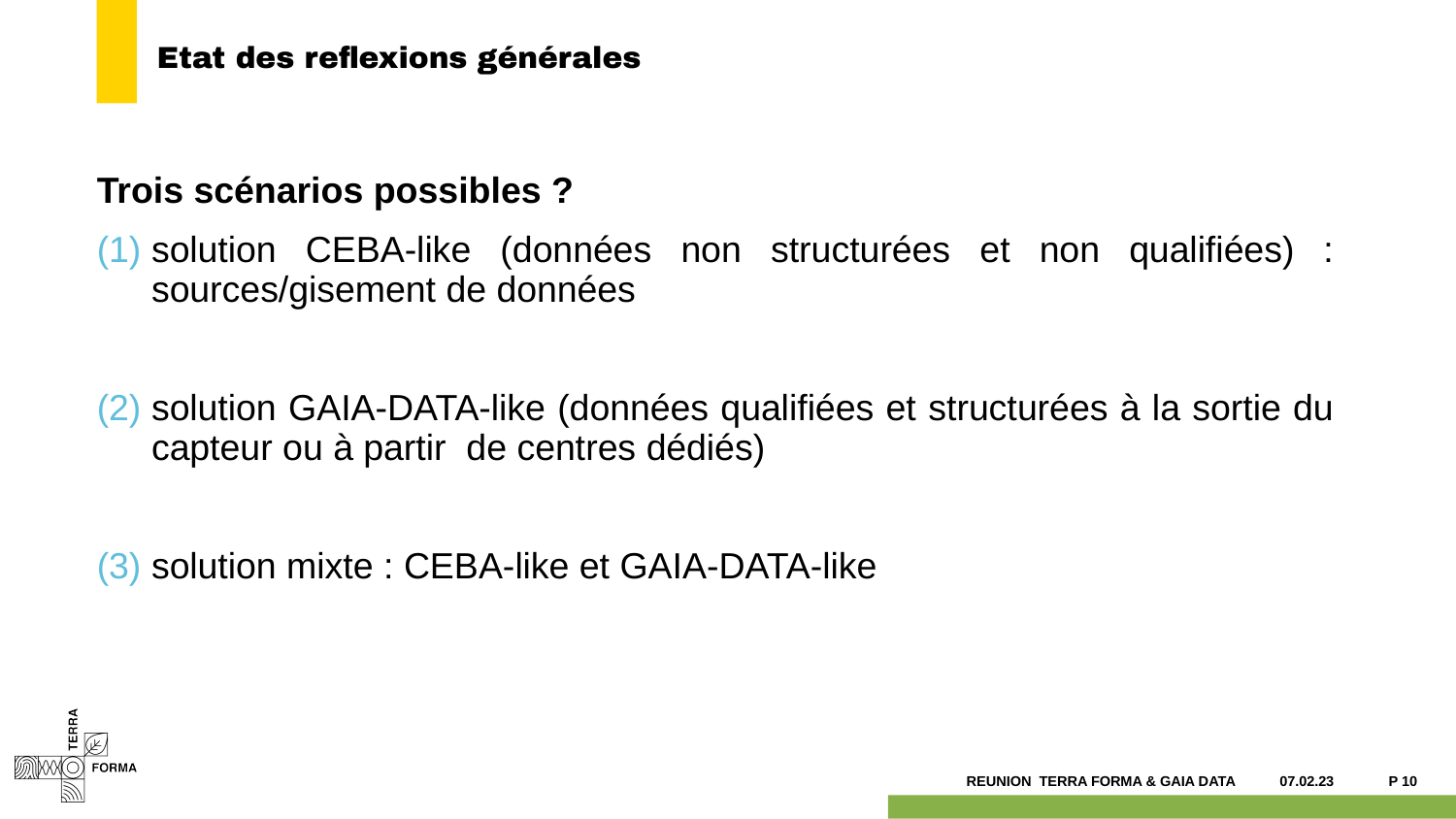

# Etat des reflexions générales
Trois scénarios possibles ?
solution CEBA-like (données non structurées et non qualifiées) : sources/gisement de données

solution GAIA-DATA-like (données qualifiées et structurées à la sortie du capteur ou à partir  de centres dédiés)

solution mixte : CEBA-like et GAIA-DATA-like

07.02.23
P 10